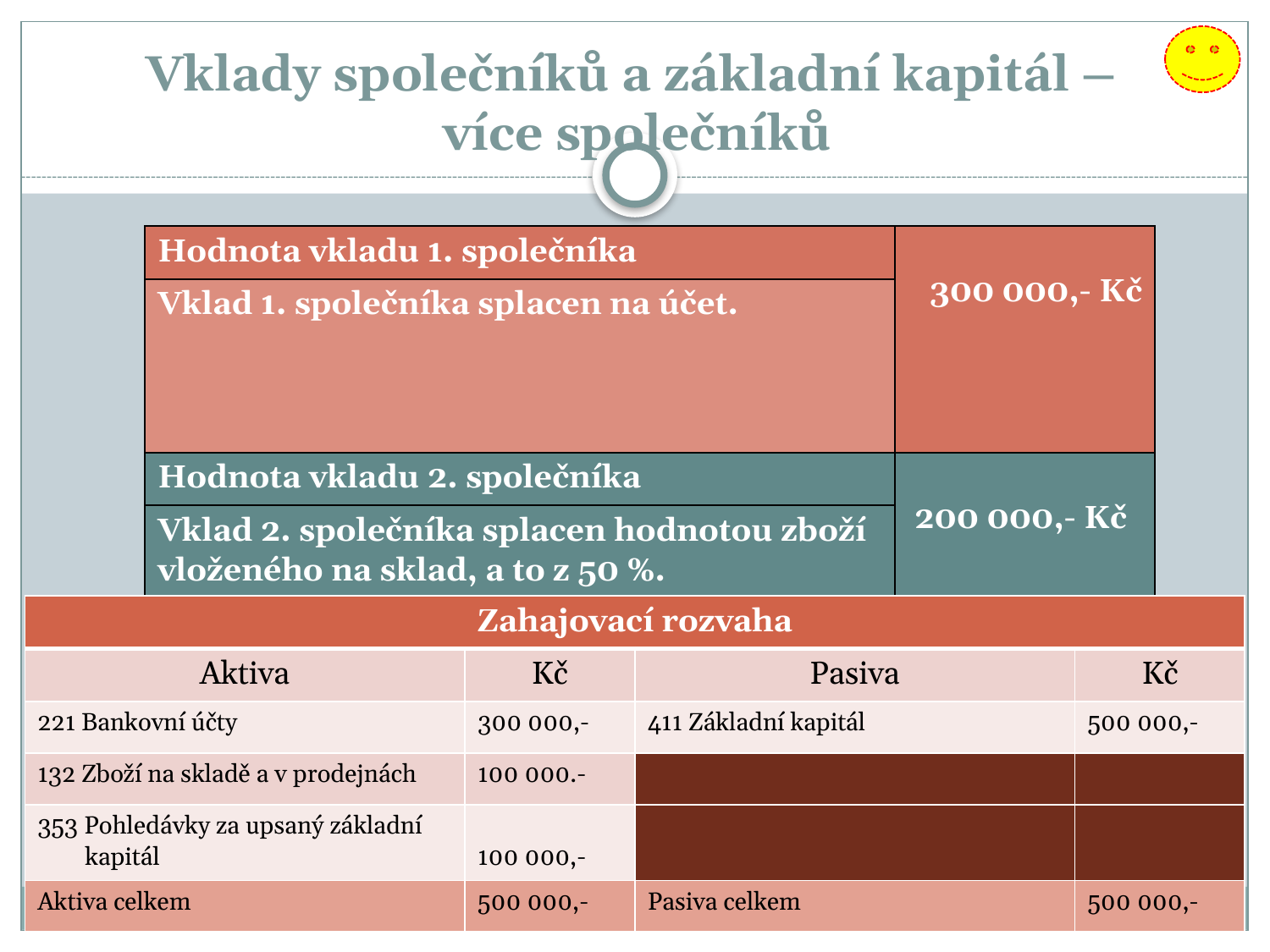

# Vklady společníků a základní kapitál – více společníků

| Hodnota vkladu 1. společníka | 300 000,- Kč |
| --- | --- |
| Vklad 1. společníka splacen na účet. |  |
| Hodnota vkladu 2. společníka | 200 000,- Kč |
| Vklad 2. společníka splacen hodnotou zboží vloženého na sklad, a to z 50 %. |  |
| Zahajovací rozvaha |  |  |  |
| --- | --- | --- | --- |
| Aktiva | Kč | Pasiva | Kč |
| 221 Bankovní účty | 300 000,- | 411 Základní kapitál | 500 000,- |
| 132 Zboží na skladě a v prodejnách | 100 000.- |  |  |
| 353 Pohledávky za upsaný základní kapitál | 100 000,- |  |  |
| Aktiva celkem | 500 000,- | Pasiva celkem | 500 000,- |